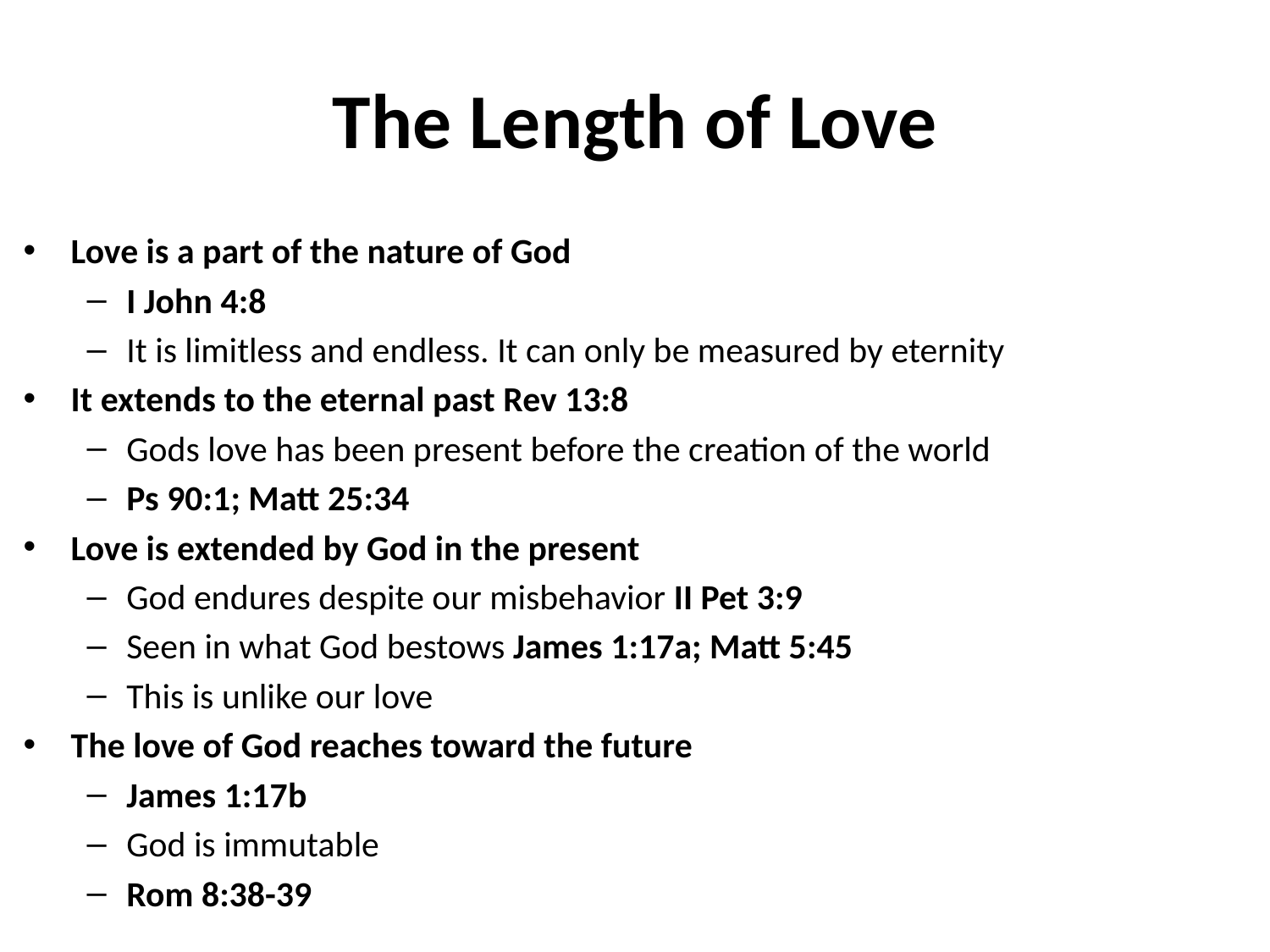

# The Length of Love
Love is a part of the nature of God
I John 4:8
It is limitless and endless. It can only be measured by eternity
It extends to the eternal past Rev 13:8
Gods love has been present before the creation of the world
Ps 90:1; Matt 25:34
Love is extended by God in the present
God endures despite our misbehavior II Pet 3:9
Seen in what God bestows James 1:17a; Matt 5:45
This is unlike our love
The love of God reaches toward the future
James 1:17b
God is immutable
Rom 8:38-39